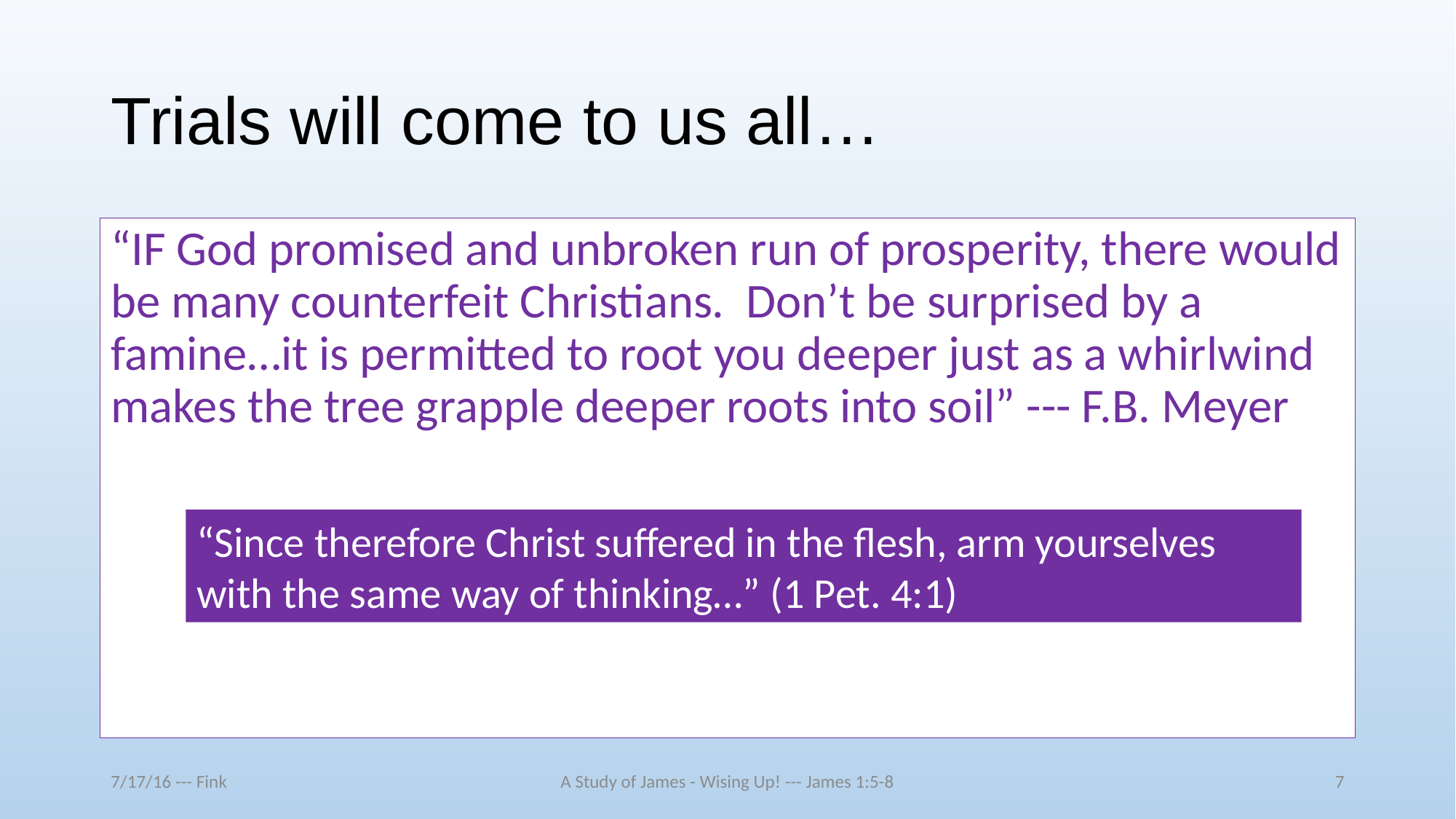

# Trials will come to us all…
“IF God promised and unbroken run of prosperity, there would be many counterfeit Christians.  Don’t be surprised by a famine…it is permitted to root you deeper just as a whirlwind makes the tree grapple deeper roots into soil” --- F.B. Meyer
“Since therefore Christ suffered in the flesh, arm yourselves with the same way of thinking…” (1 Pet. 4:1)
7/17/16 --- Fink
A Study of James - Wising Up! --- James 1:5-8
7